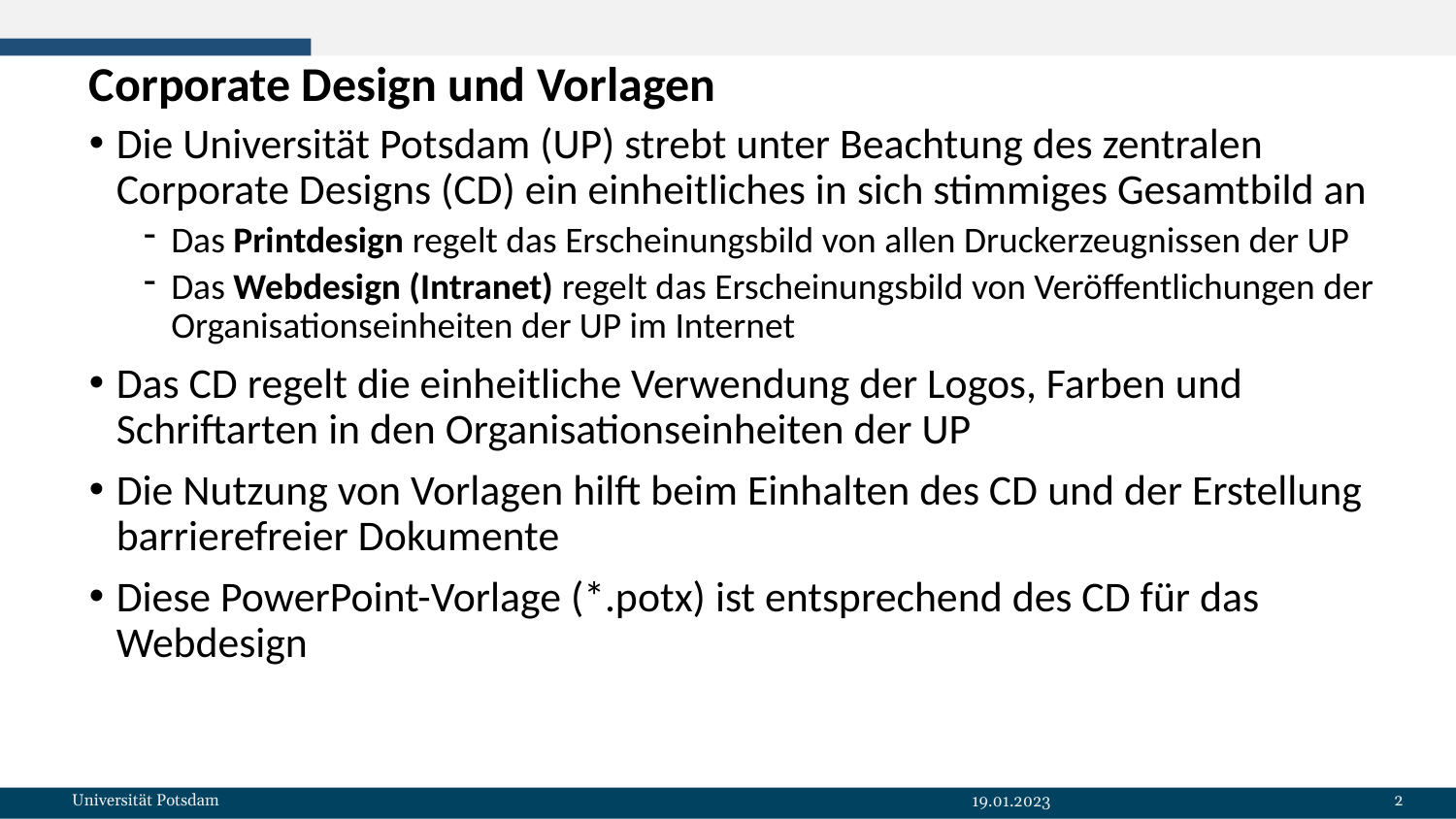

# Corporate Design und Vorlagen
Die Universität Potsdam (UP) strebt unter Beachtung des zentralen Corporate Designs (CD) ein einheitliches in sich stimmiges Gesamtbild an
Das Printdesign regelt das Erscheinungsbild von allen Druckerzeugnissen der UP
Das Webdesign (Intranet) regelt das Erscheinungsbild von Veröffentlichungen der Organisationseinheiten der UP im Internet
Das CD regelt die einheitliche Verwendung der Logos, Farben und Schriftarten in den Organisationseinheiten der UP
Die Nutzung von Vorlagen hilft beim Einhalten des CD und der Erstellung barrierefreier Dokumente
Diese PowerPoint-Vorlage (*.potx) ist entsprechend des CD für das Webdesign
2
Universität Potsdam
19.01.2023